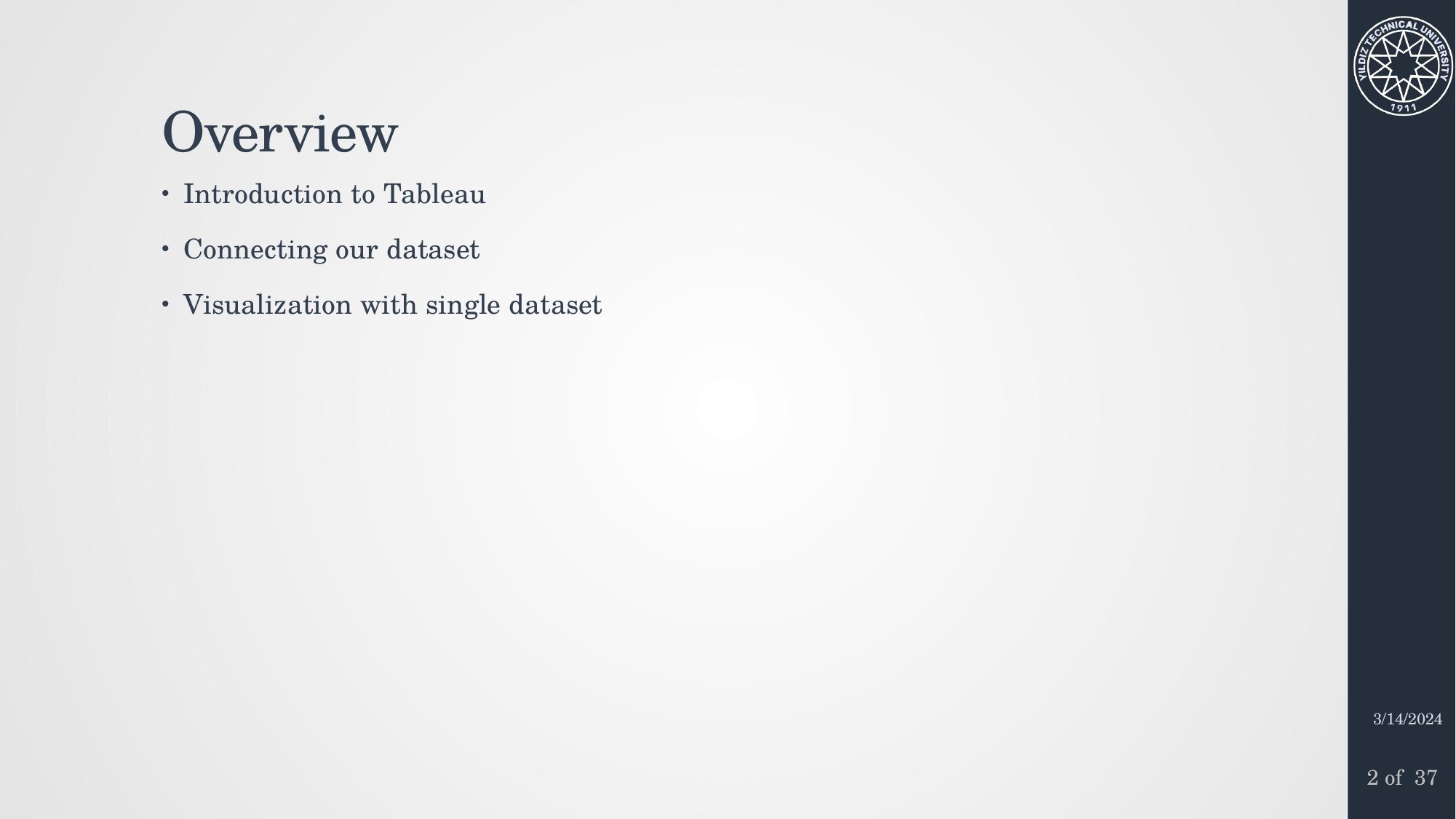

# Overview
Introduction to Tableau
Connecting our dataset
Visualization with single dataset

3/14/2024